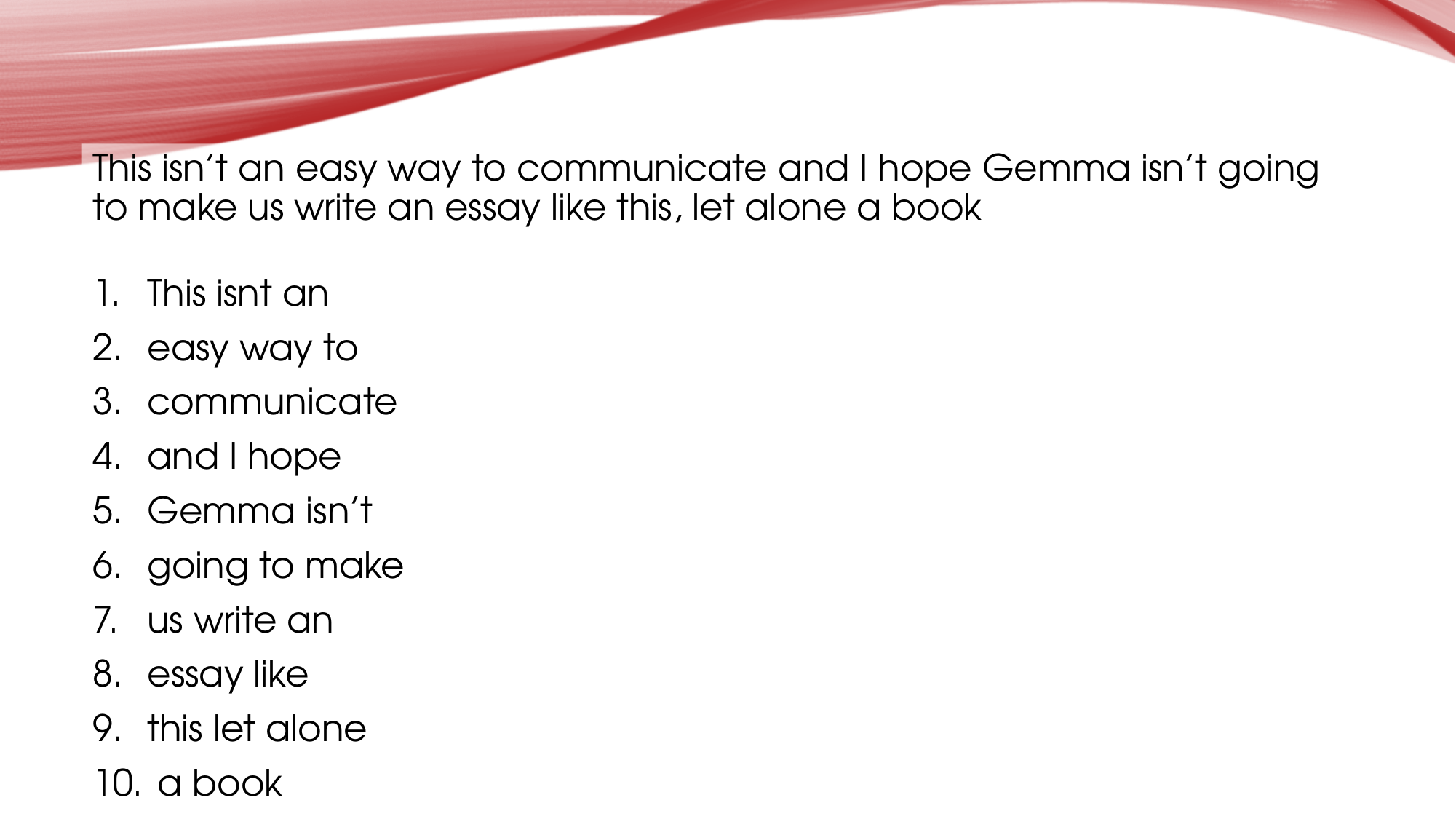

This isn’t an easy way to communicate and I hope Gemma isn’t going to make us write an essay like this, let alone a book

This isnt an
easy way to
communicate
and I hope
Gemma isn’t
going to make
us write an
essay like
this let alone
 a book